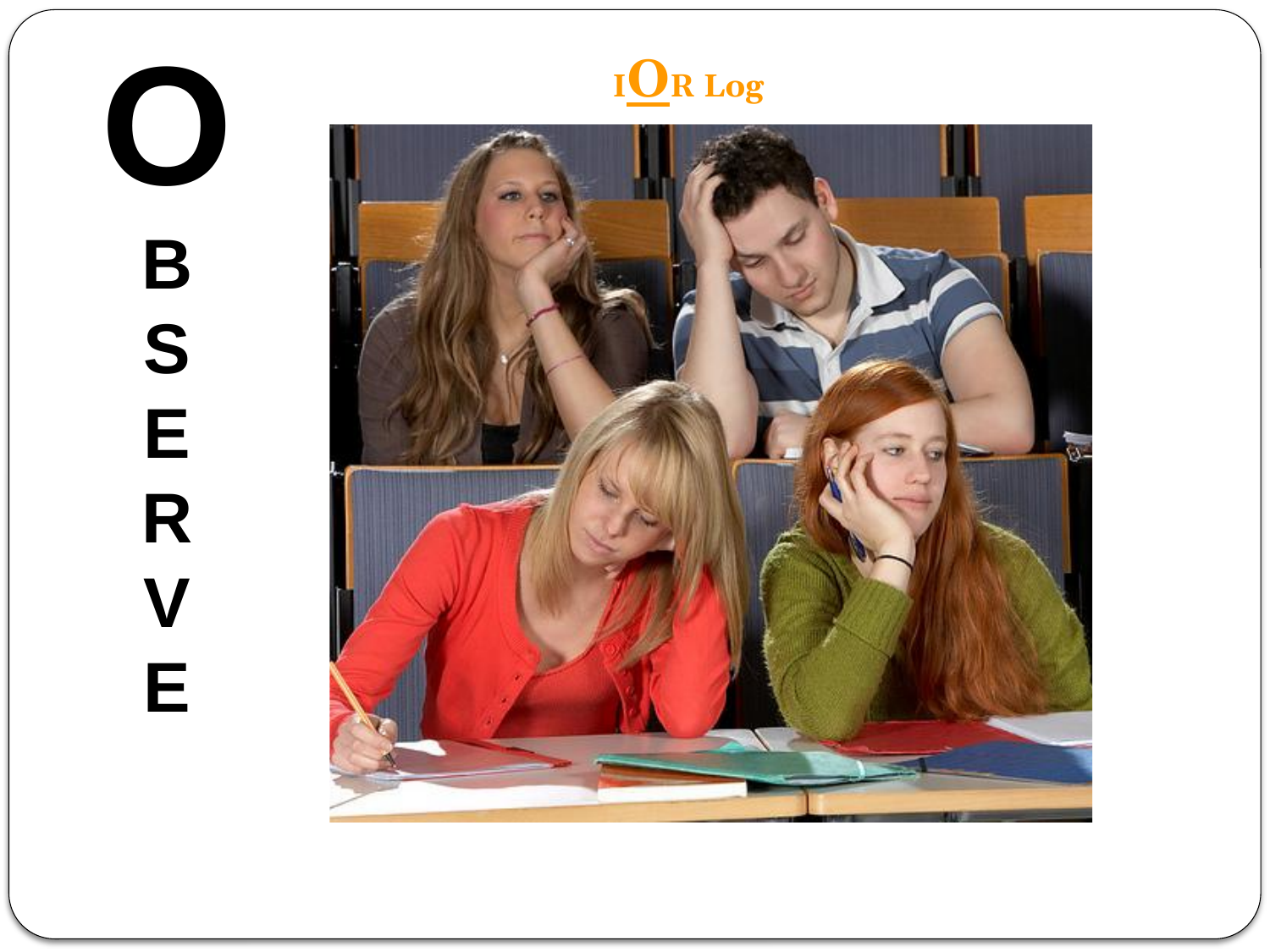

# O
B
S
E
R
V
E

IOR Log